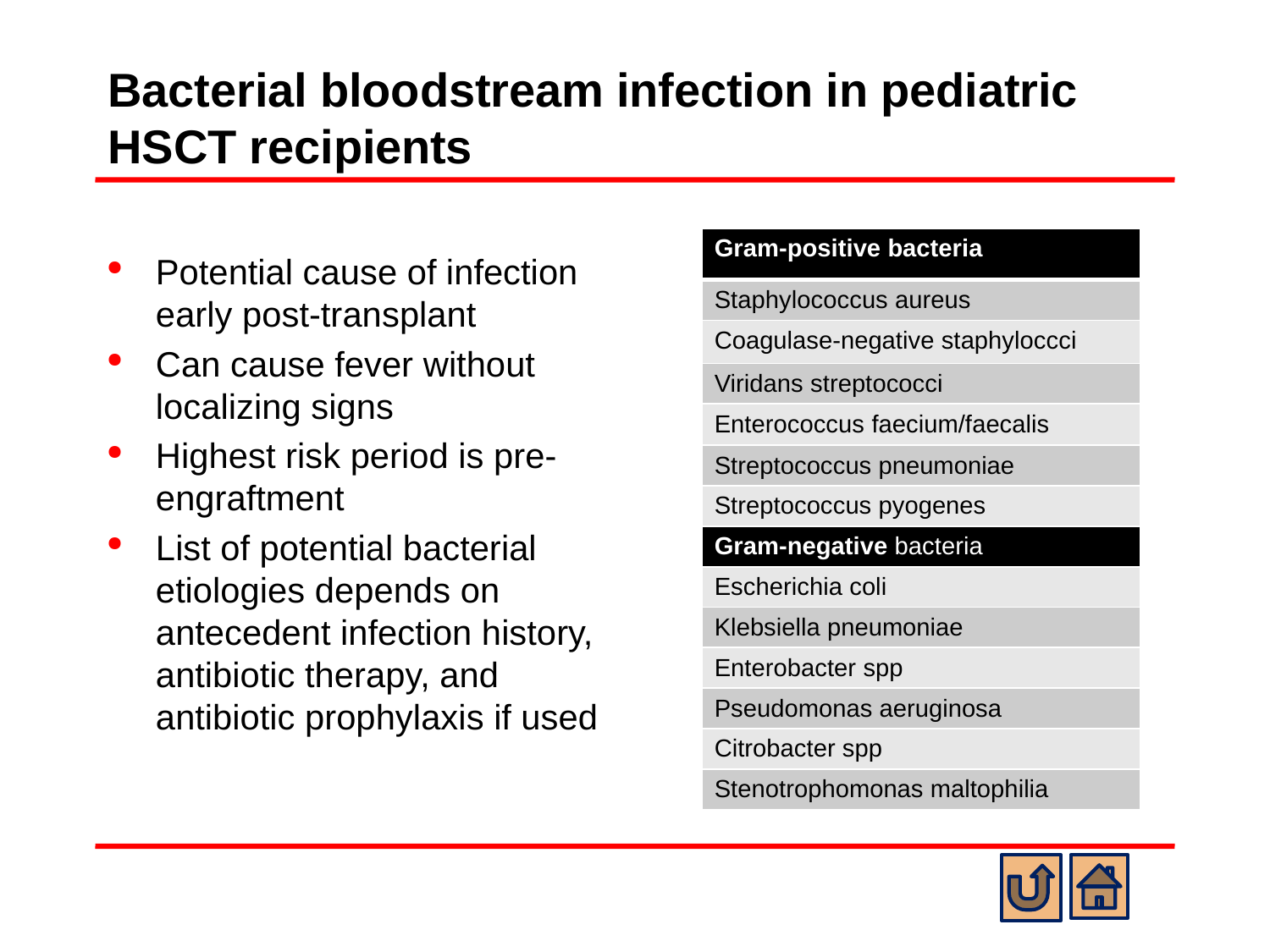

# Bacterial bloodstream infection in pediatric HSCT recipients
| Gram-positive bacteria |
| --- |
| Staphylococcus aureus |
| Coagulase-negative staphyloccci |
| Viridans streptococci |
| Enterococcus faecium/faecalis |
| Streptococcus pneumoniae |
| Streptococcus pyogenes |
| Gram-negative bacteria |
| Escherichia coli |
| Klebsiella pneumoniae |
| Enterobacter spp |
| Pseudomonas aeruginosa |
| Citrobacter spp |
| Stenotrophomonas maltophilia |
Potential cause of infection early post-transplant
Can cause fever without localizing signs
Highest risk period is pre-engraftment
List of potential bacterial etiologies depends on antecedent infection history, antibiotic therapy, and antibiotic prophylaxis if used